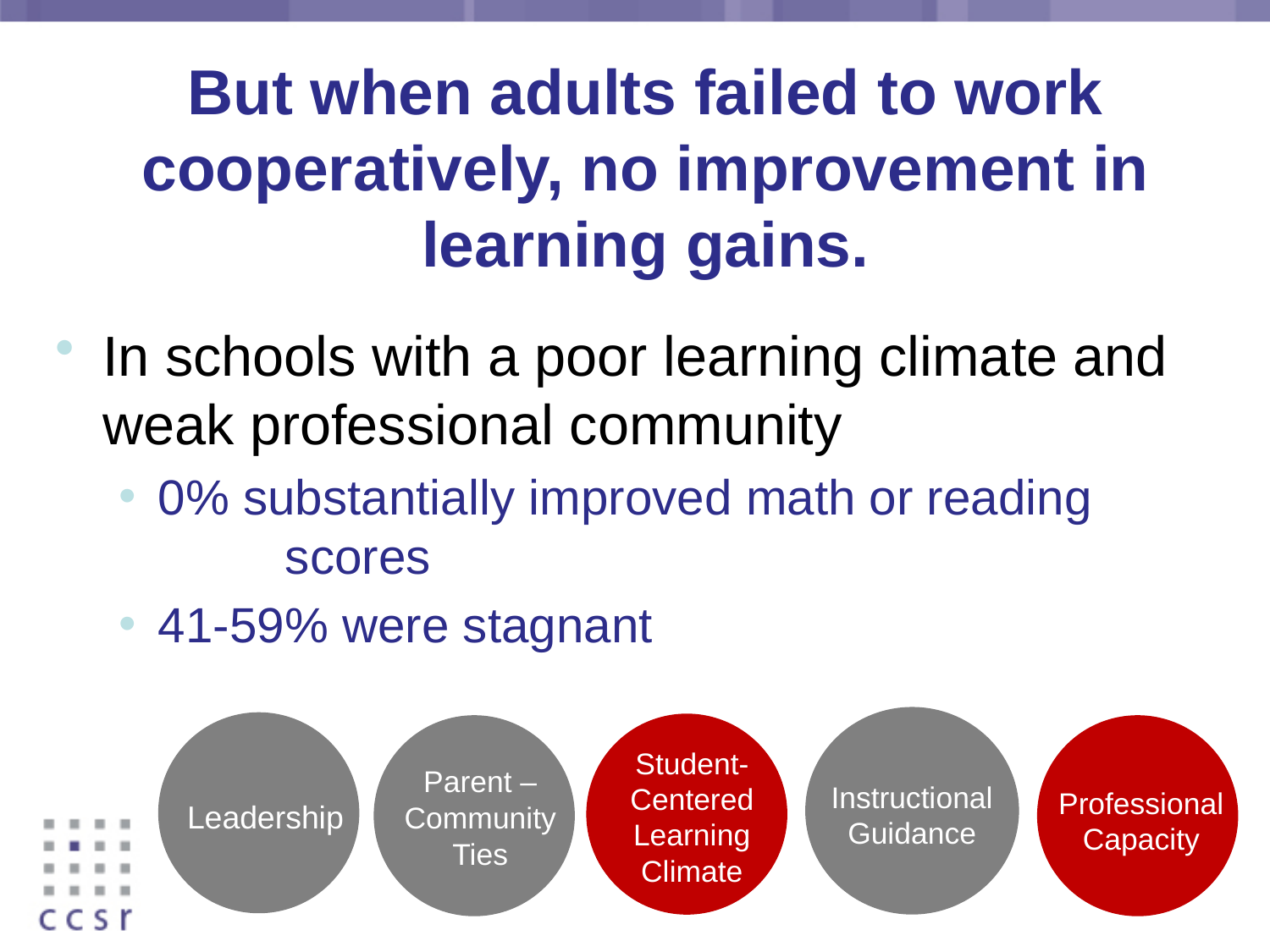

# But when adults failed to work cooperatively, no improvement in learning gains.

In schools with a poor learning climate and weak professional community
0% substantially improved math or reading 		scores
41-59% were stagnant

Student-
Centered Learning Climate
Parent –Community
Ties
Instructional Guidance
Professional Capacity
Leadership